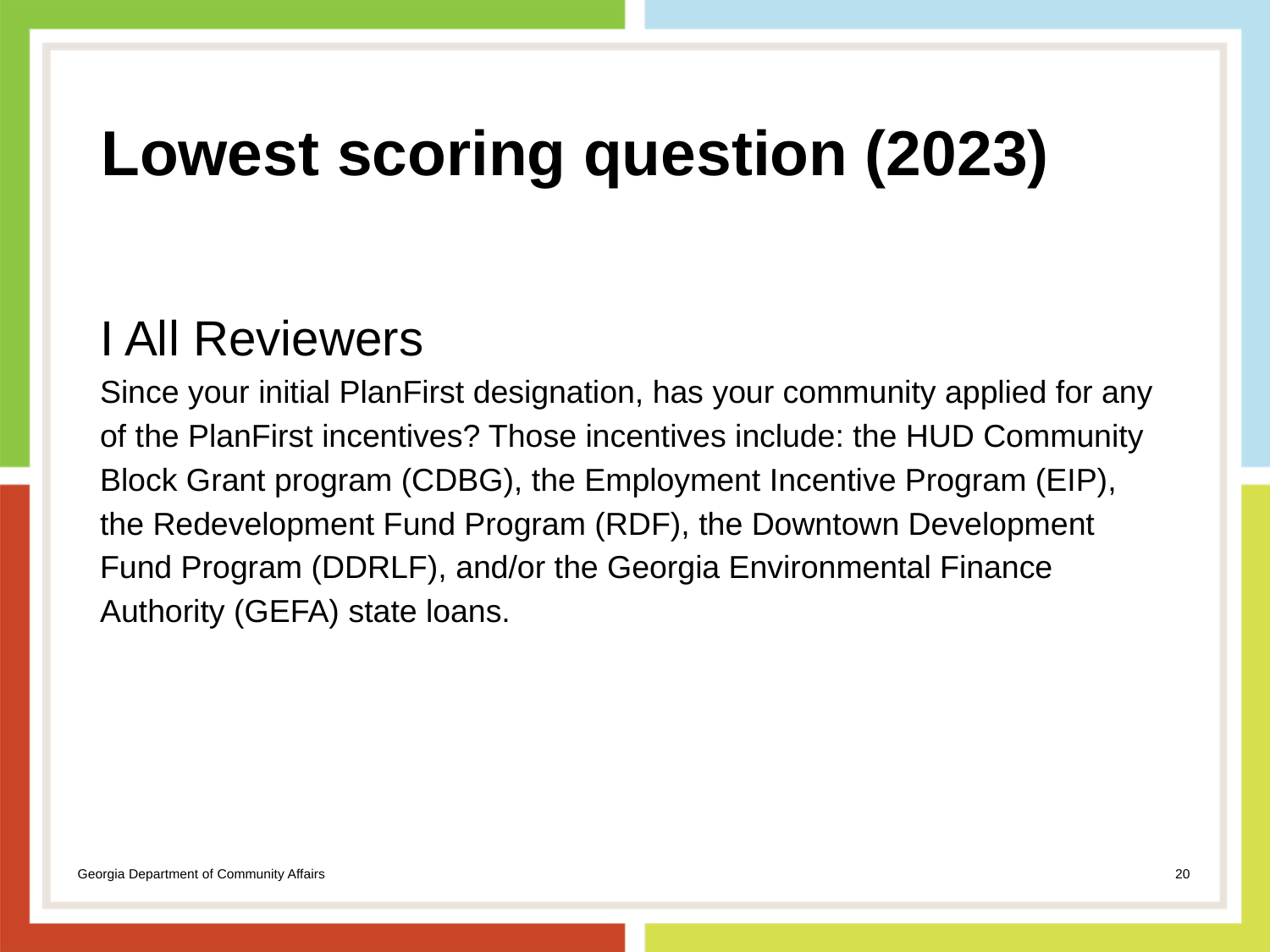

# Lowest scoring question (2023)
I All Reviewers
Since your initial PlanFirst designation, has your community applied for any of the PlanFirst incentives? Those incentives include: the HUD Community Block Grant program (CDBG), the Employment Incentive Program (EIP), the Redevelopment Fund Program (RDF), the Downtown Development Fund Program (DDRLF), and/or the Georgia Environmental Finance Authority (GEFA) state loans.